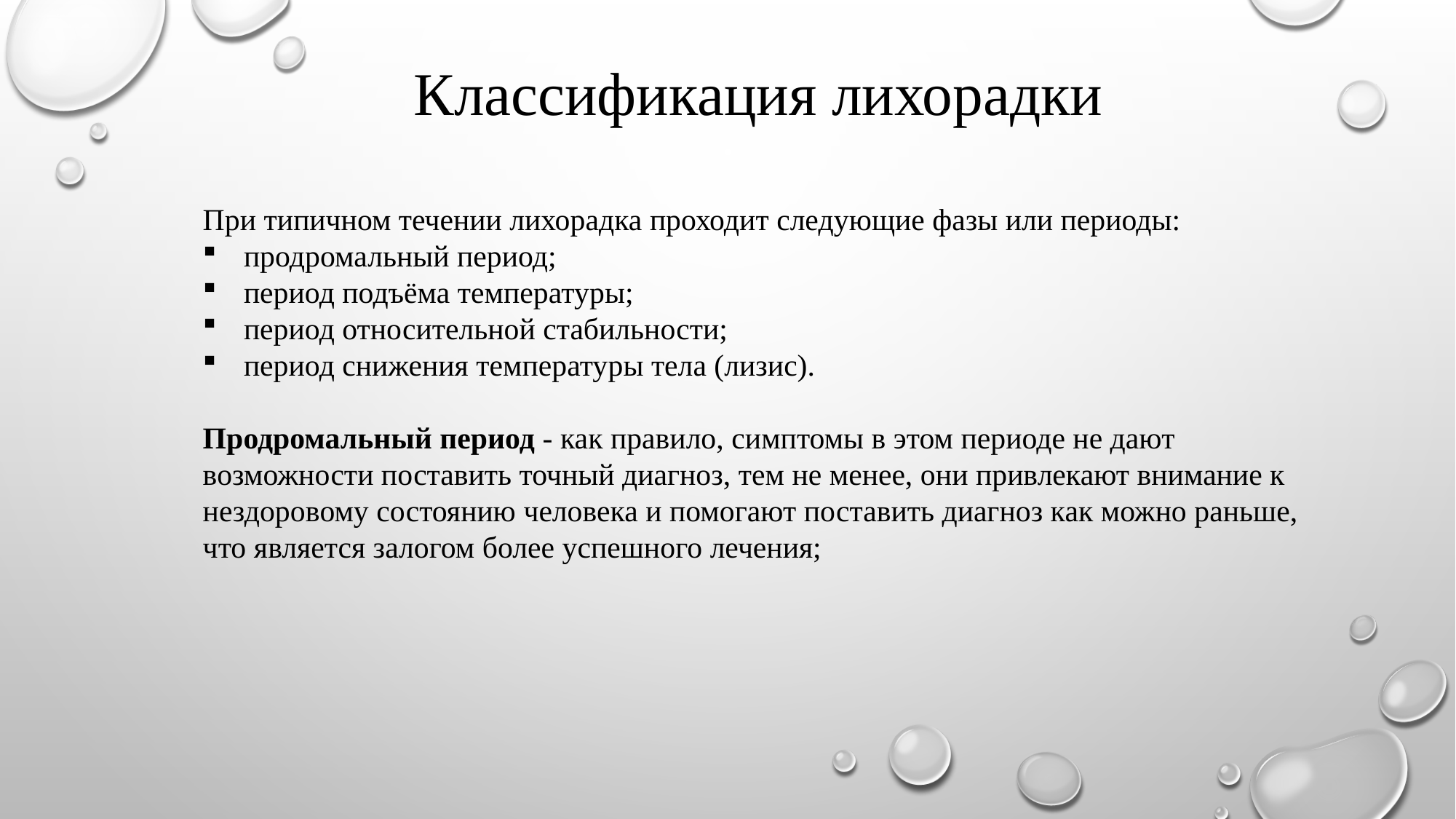

Классификация лихорадки

При типичном течении лихорадка проходит следующие фазы или периоды:
продромальный период;
период подъёма температуры;
период относительной стабильности;
период снижения температуры тела (лизис).

Продромальный период - как правило, симптомы в этом периоде не дают возможности поставить точный диагноз, тем не менее, они привлекают внимание к нездоровому состоянию человека и помогают поставить диагноз как можно раньше, что является залогом более успешного лечения;